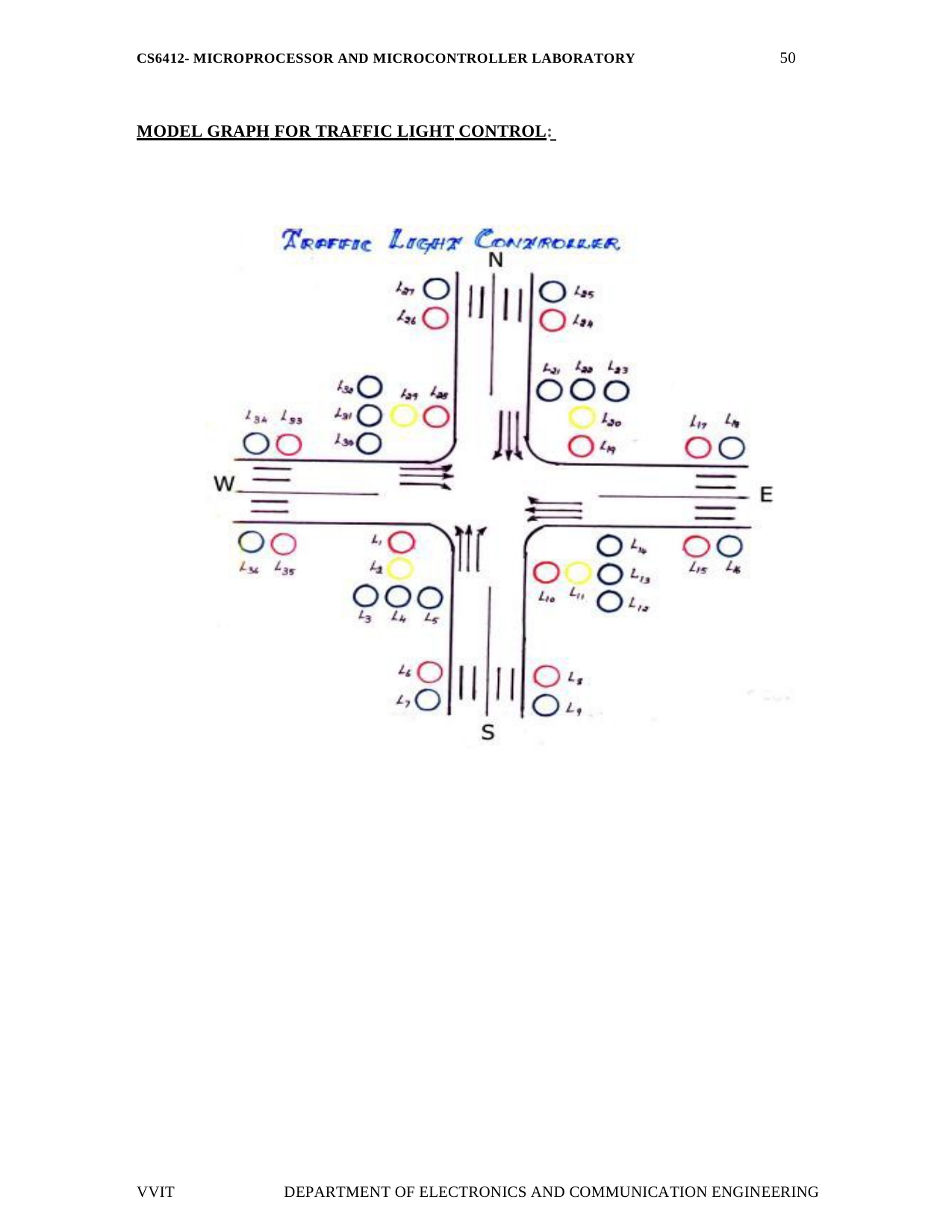

50
CS6412- MICROPROCESSOR AND MICROCONTROLLER LABORATORY
MODEL GRAPH FOR TRAFFIC LIGHT CONTROL:

VVIT
DEPARTMENT OF ELECTRONICS AND COMMUNICATION ENGINEERING